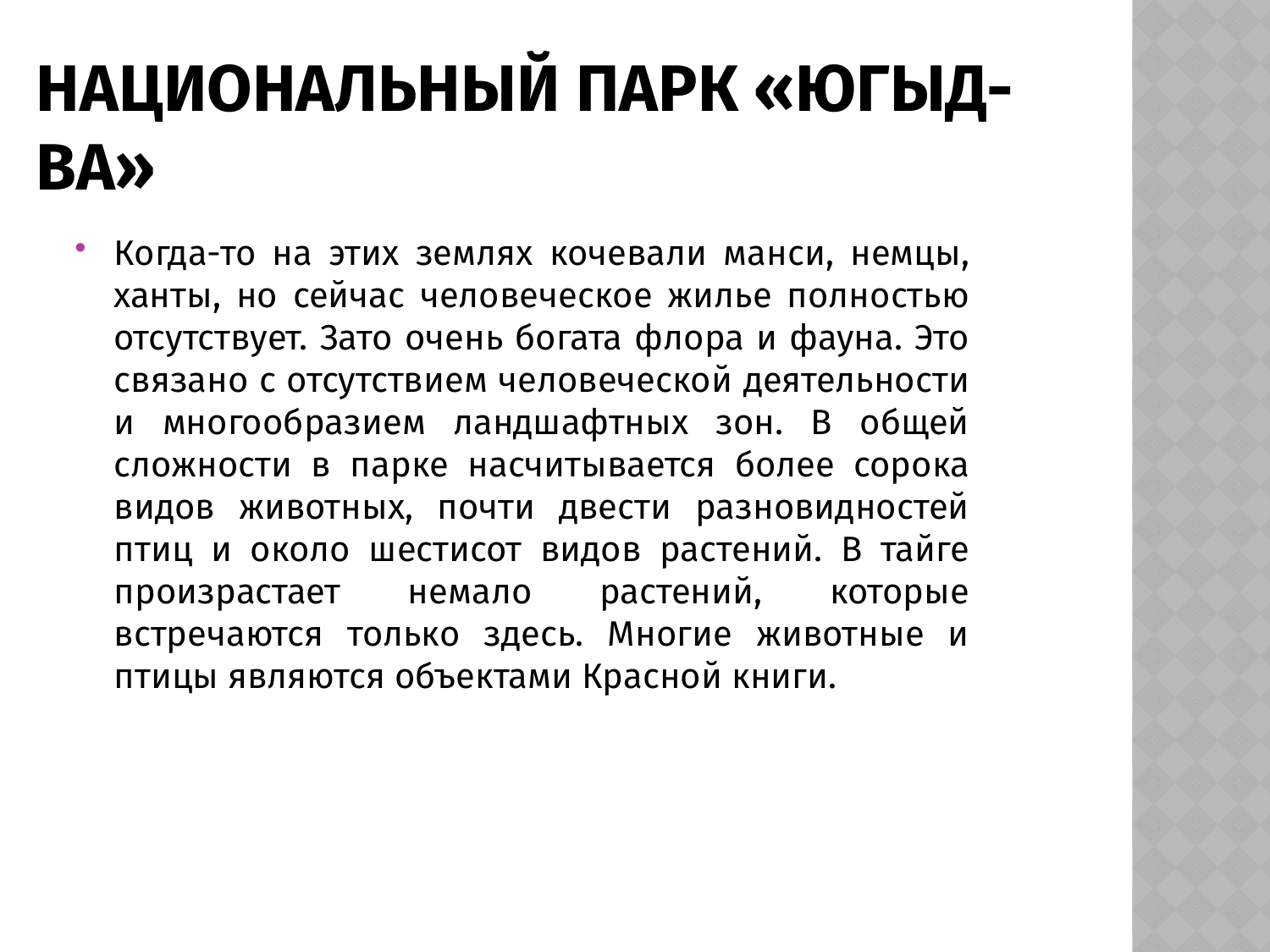

# Национальный парк «Югыд-ва»
Когда-то на этих землях кочевали манси, немцы, ханты, но сейчас человеческое жилье полностью отсутствует. Зато очень богата флора и фауна. Это связано с отсутствием человеческой деятельности и многообразием ландшафтных зон. В общей сложности в парке насчитывается более сорока видов животных, почти двести разновидностей птиц и около шестисот видов растений. В тайге произрастает немало растений, которые встречаются только здесь. Многие животные и птицы являются объектами Красной книги.